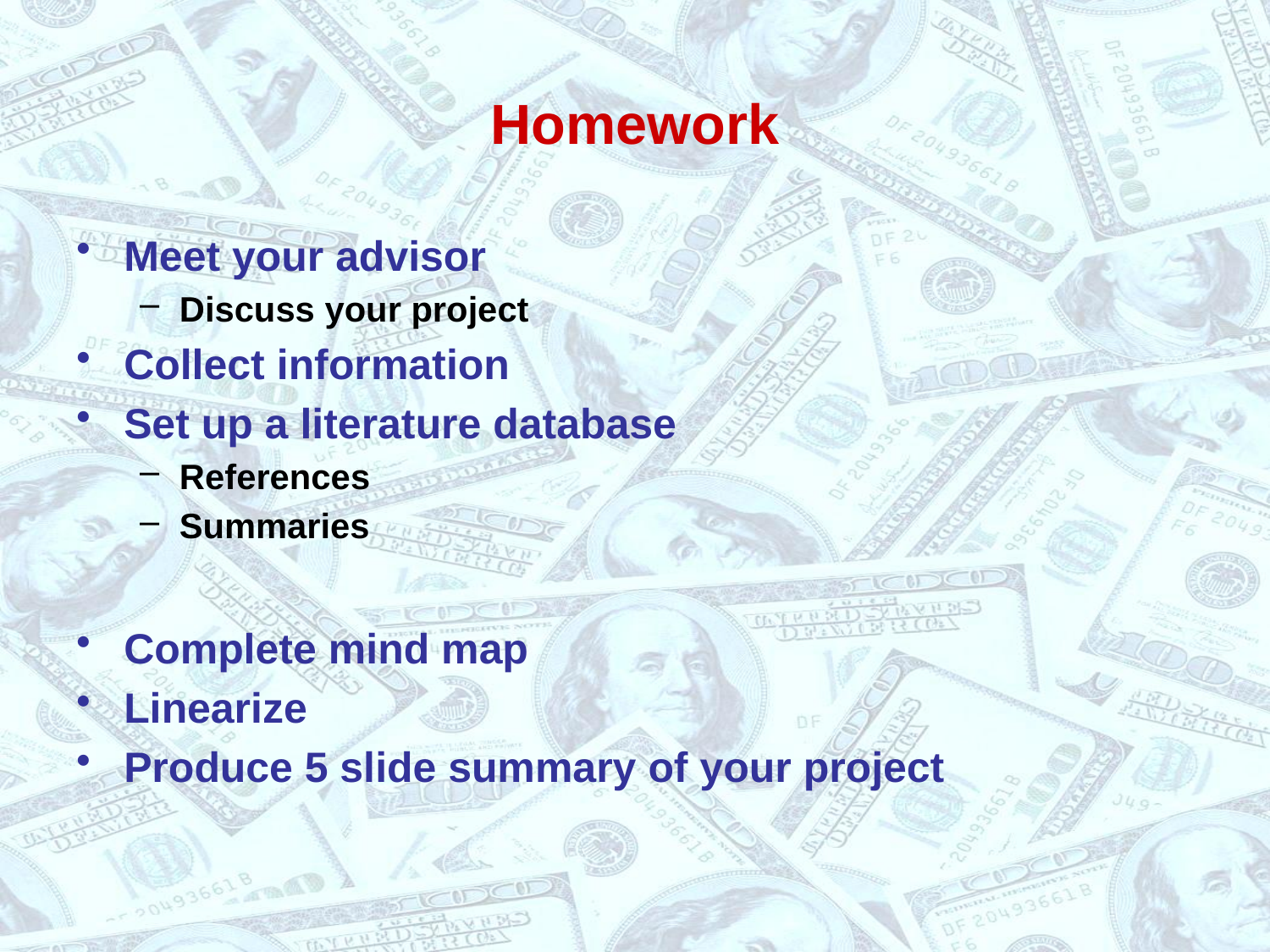

# Homework
Meet your advisor
Discuss your project
Collect information
Set up a literature database
References
Summaries

Complete mind map
Linearize
Produce 5 slide summary of your project